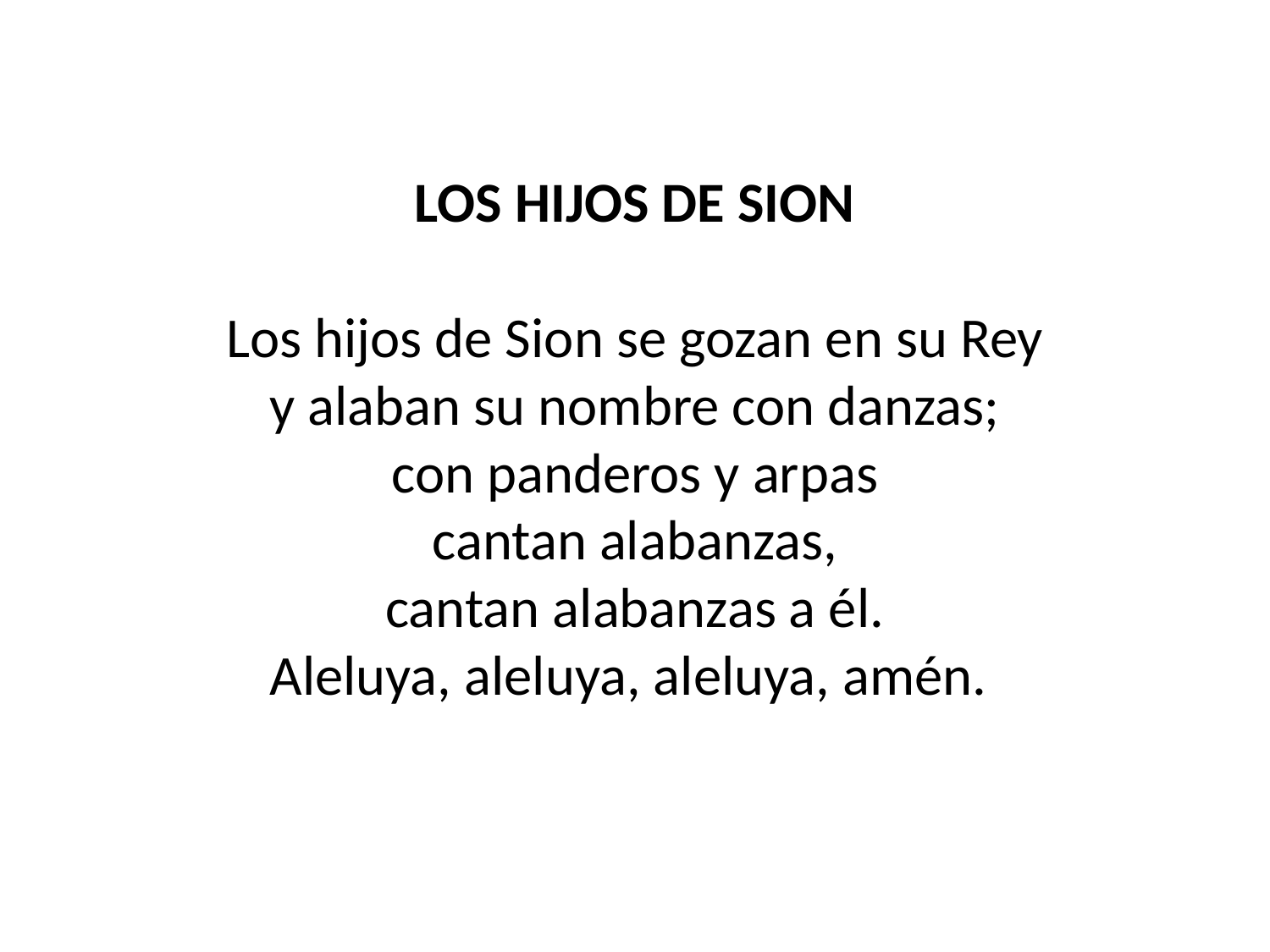

LOS HIJOS DE SION

Los hijos de Sion se gozan en su Rey
y alaban su nombre con danzas;
con panderos y arpas
cantan alabanzas,
cantan alabanzas a él.
Aleluya, aleluya, aleluya, amén.